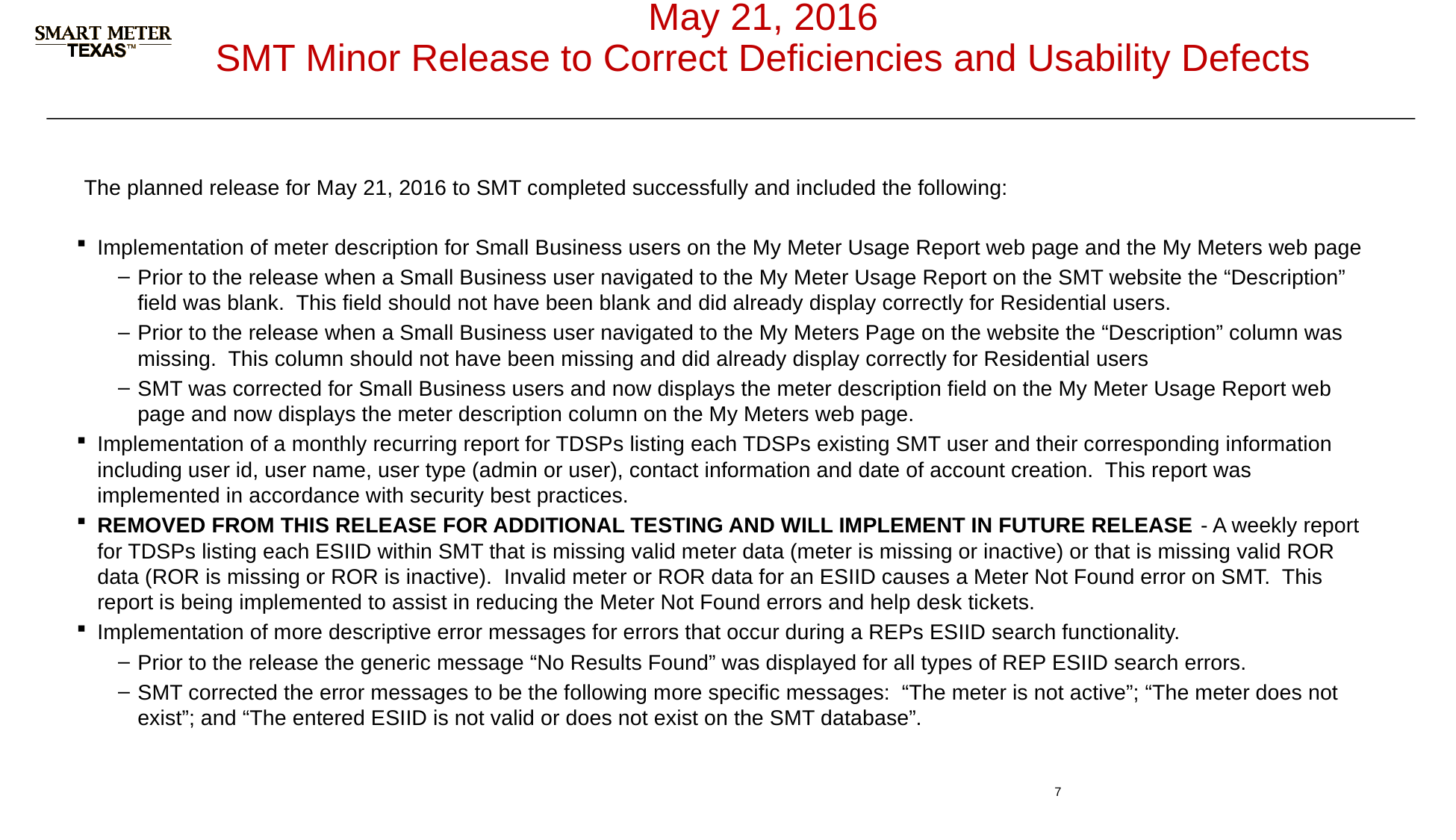

# May 21, 2016 SMT Minor Release to Correct Deficiencies and Usability Defects
The planned release for May 21, 2016 to SMT completed successfully and included the following:

Implementation of meter description for Small Business users on the My Meter Usage Report web page and the My Meters web page
Prior to the release when a Small Business user navigated to the My Meter Usage Report on the SMT website the “Description” field was blank.  This field should not have been blank and did already display correctly for Residential users.
Prior to the release when a Small Business user navigated to the My Meters Page on the website the “Description” column was missing.  This column should not have been missing and did already display correctly for Residential users
SMT was corrected for Small Business users and now displays the meter description field on the My Meter Usage Report web page and now displays the meter description column on the My Meters web page.
Implementation of a monthly recurring report for TDSPs listing each TDSPs existing SMT user and their corresponding information including user id, user name, user type (admin or user), contact information and date of account creation.  This report was implemented in accordance with security best practices.
REMOVED FROM THIS RELEASE FOR ADDITIONAL TESTING AND WILL IMPLEMENT IN FUTURE RELEASE - A weekly report for TDSPs listing each ESIID within SMT that is missing valid meter data (meter is missing or inactive) or that is missing valid ROR data (ROR is missing or ROR is inactive).  Invalid meter or ROR data for an ESIID causes a Meter Not Found error on SMT.  This report is being implemented to assist in reducing the Meter Not Found errors and help desk tickets.
Implementation of more descriptive error messages for errors that occur during a REPs ESIID search functionality.
Prior to the release the generic message “No Results Found” was displayed for all types of REP ESIID search errors.
SMT corrected the error messages to be the following more specific messages:  “The meter is not active”; “The meter does not exist”; and “The entered ESIID is not valid or does not exist on the SMT database”.
7